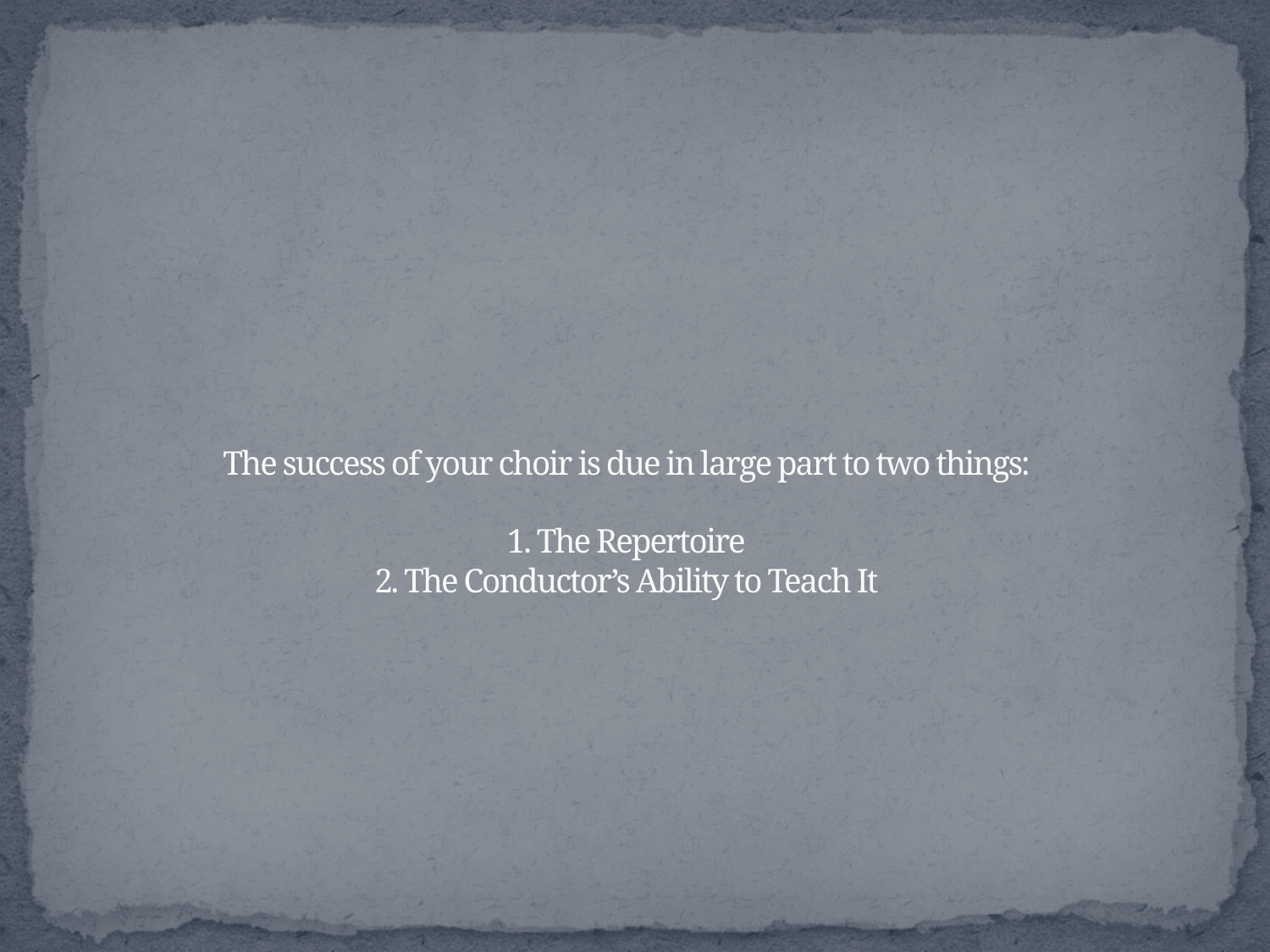

# The success of your choir is due in large part to two things: 1. The Repertoire 2. The Conductor’s Ability to Teach It